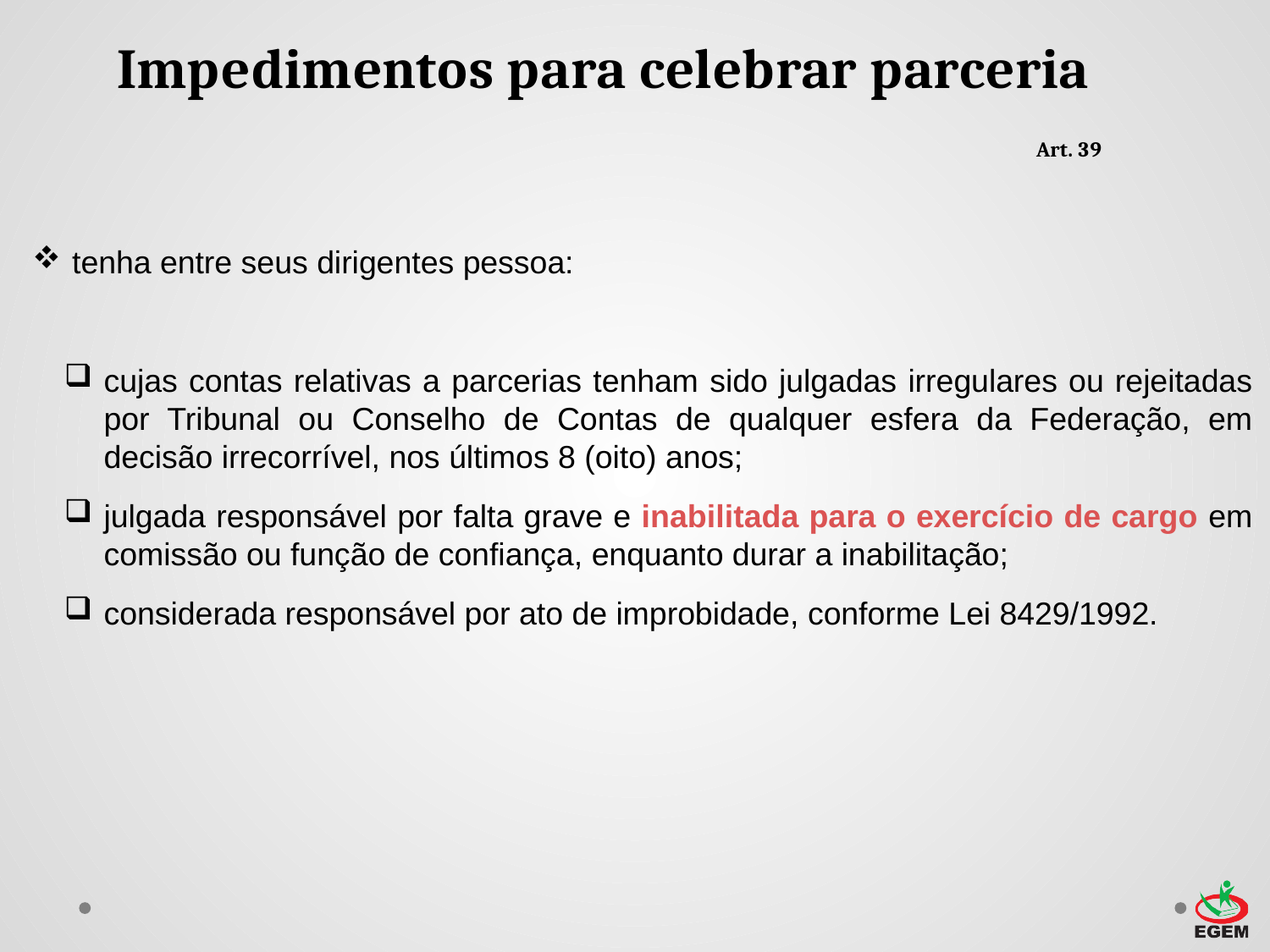

Impedimentos para celebrar parceria
							Art. 39
tenha entre seus dirigentes pessoa:

cujas contas relativas a parcerias tenham sido julgadas irregulares ou rejeitadas por Tribunal ou Conselho de Contas de qualquer esfera da Federação, em decisão irrecorrível, nos últimos 8 (oito) anos;
julgada responsável por falta grave e inabilitada para o exercício de cargo em comissão ou função de confiança, enquanto durar a inabilitação;
considerada responsável por ato de improbidade, conforme Lei 8429/1992.